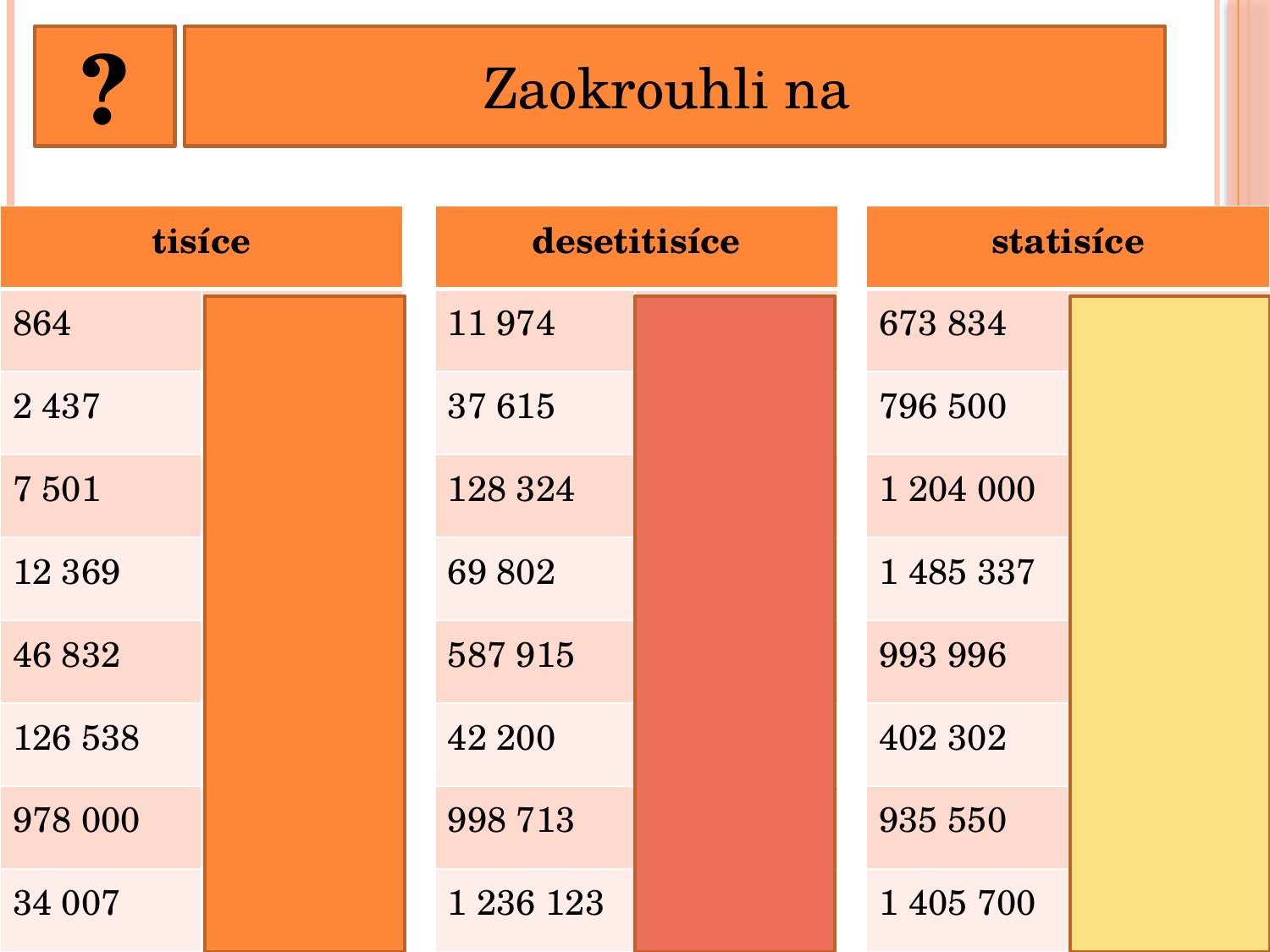

?
Zaokrouhli na
| tisíce |  |
| --- | --- |
| 864 | 1 000 |
| 2 437 | 2 000 |
| 7 501 | 8 000 |
| 12 369 | 12 000 |
| 46 832 | 47 000 |
| 126 538 | 127 000 |
| 978 000 | 978 000 |
| 34 007 | 34 000 |
| desetitisíce |  |
| --- | --- |
| 11 974 | 10 000 |
| 37 615 | 40 000 |
| 128 324 | 130 000 |
| 69 802 | 70 000 |
| 587 915 | 590 000 |
| 42 200 | 40 000 |
| 998 713 | 1 000 000 |
| 1 236 123 | 1 240 000 |
| statisíce |  |
| --- | --- |
| 673 834 | 700 000 |
| 796 500 | 800 000 |
| 1 204 000 | 1 200 000 |
| 1 485 337 | 1 500 000 |
| 993 996 | 1 000 000 |
| 402 302 | 400 000 |
| 935 550 | 900 000 |
| 1 405 700 | 1 400 000 |